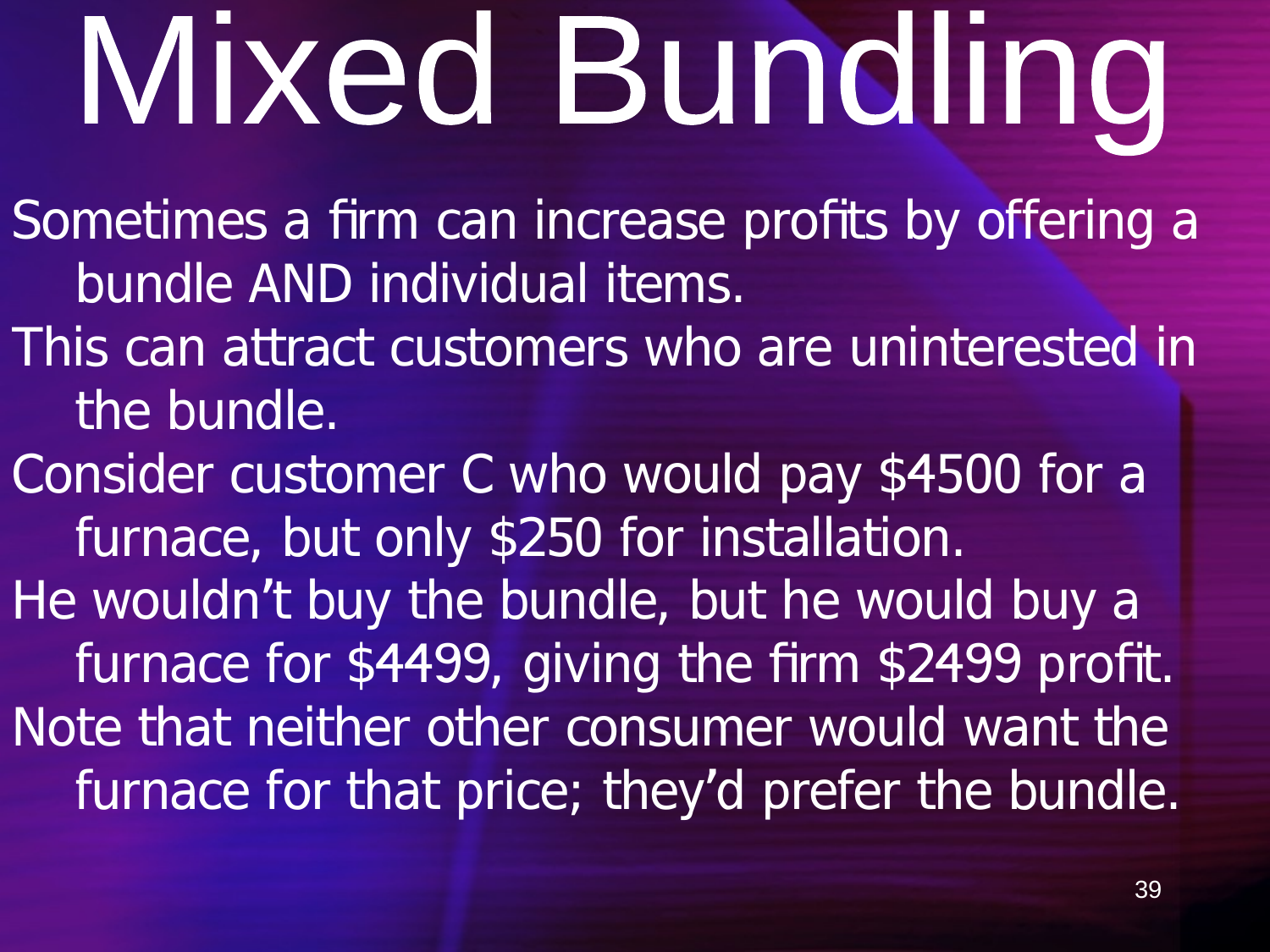

Mixed Bundling
Sometimes a firm can increase profits by offering a bundle AND individual items.
This can attract customers who are uninterested in the bundle.
Consider customer C who would pay $4500 for a furnace, but only $250 for installation.
He wouldn’t buy the bundle, but he would buy a furnace for $4499, giving the firm $2499 profit.
Note that neither other consumer would want the furnace for that price; they’d prefer the bundle.

39